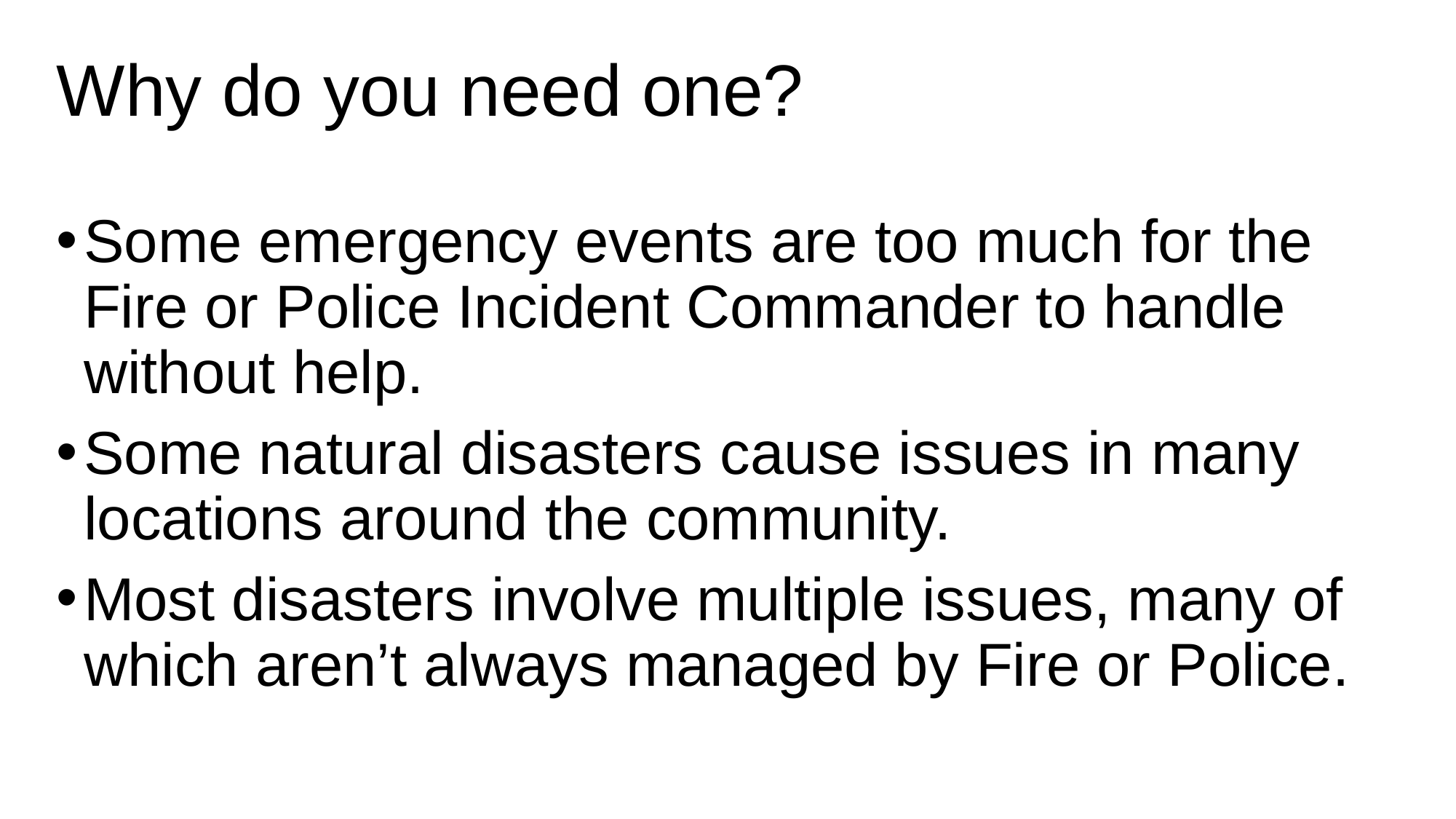

# Why do you need one?
Some emergency events are too much for the Fire or Police Incident Commander to handle without help.
Some natural disasters cause issues in many locations around the community.
Most disasters involve multiple issues, many of which aren’t always managed by Fire or Police.